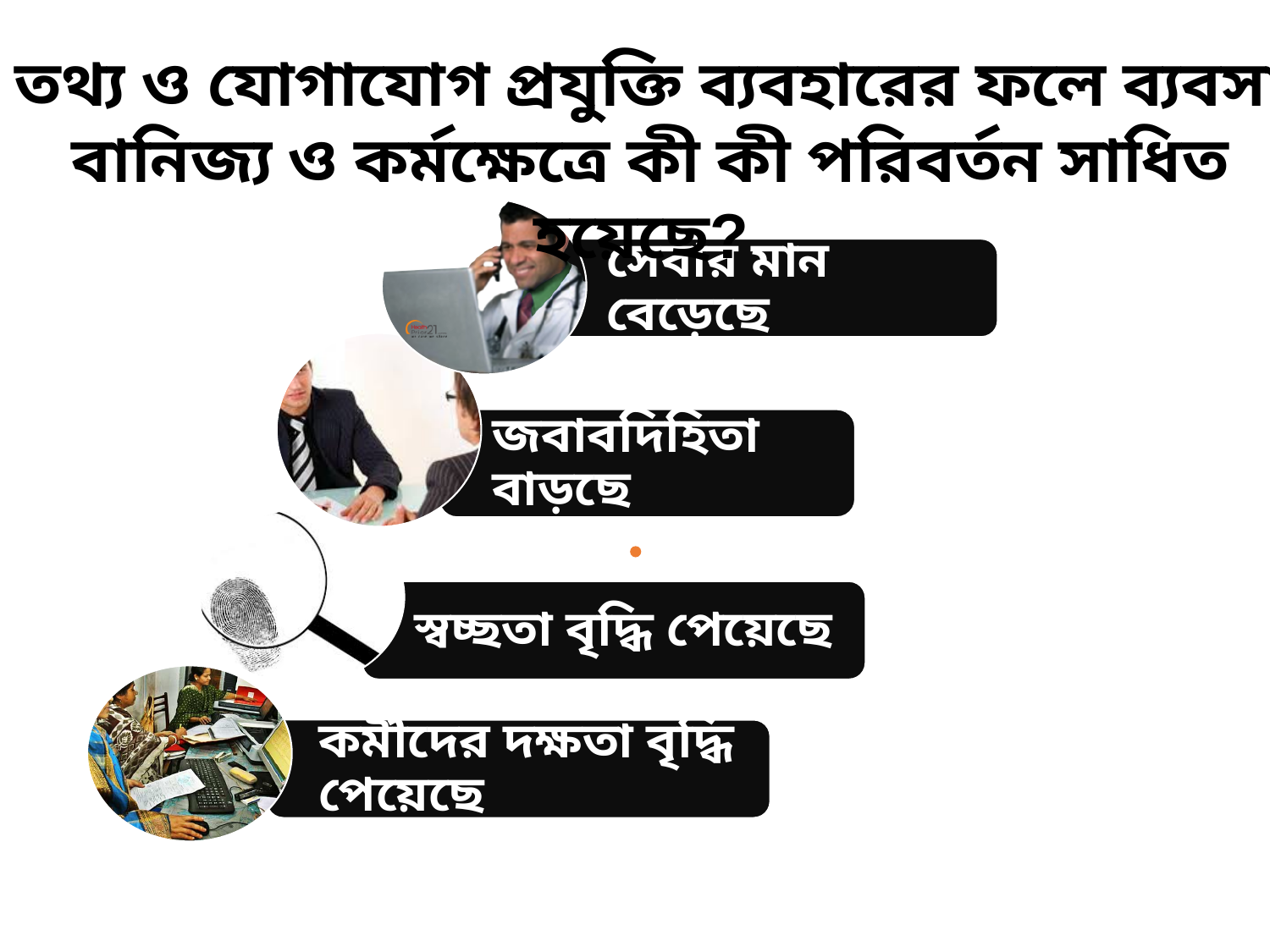

তথ্য ও যোগাযোগ প্রযুক্তি ব্যবহারের ফলে ব্যবসা বানিজ্য ও কর্মক্ষেত্রে কী কী পরিবর্তন সাধিত হয়েছে?
কর্মীদের দক্ষতা বৃদ্ধি পেয়েছে
স্বচ্ছতা বৃদ্ধি পেয়েছে
জবাবদিহিতা বাড়ছে
সেবার মান বেড়েছে